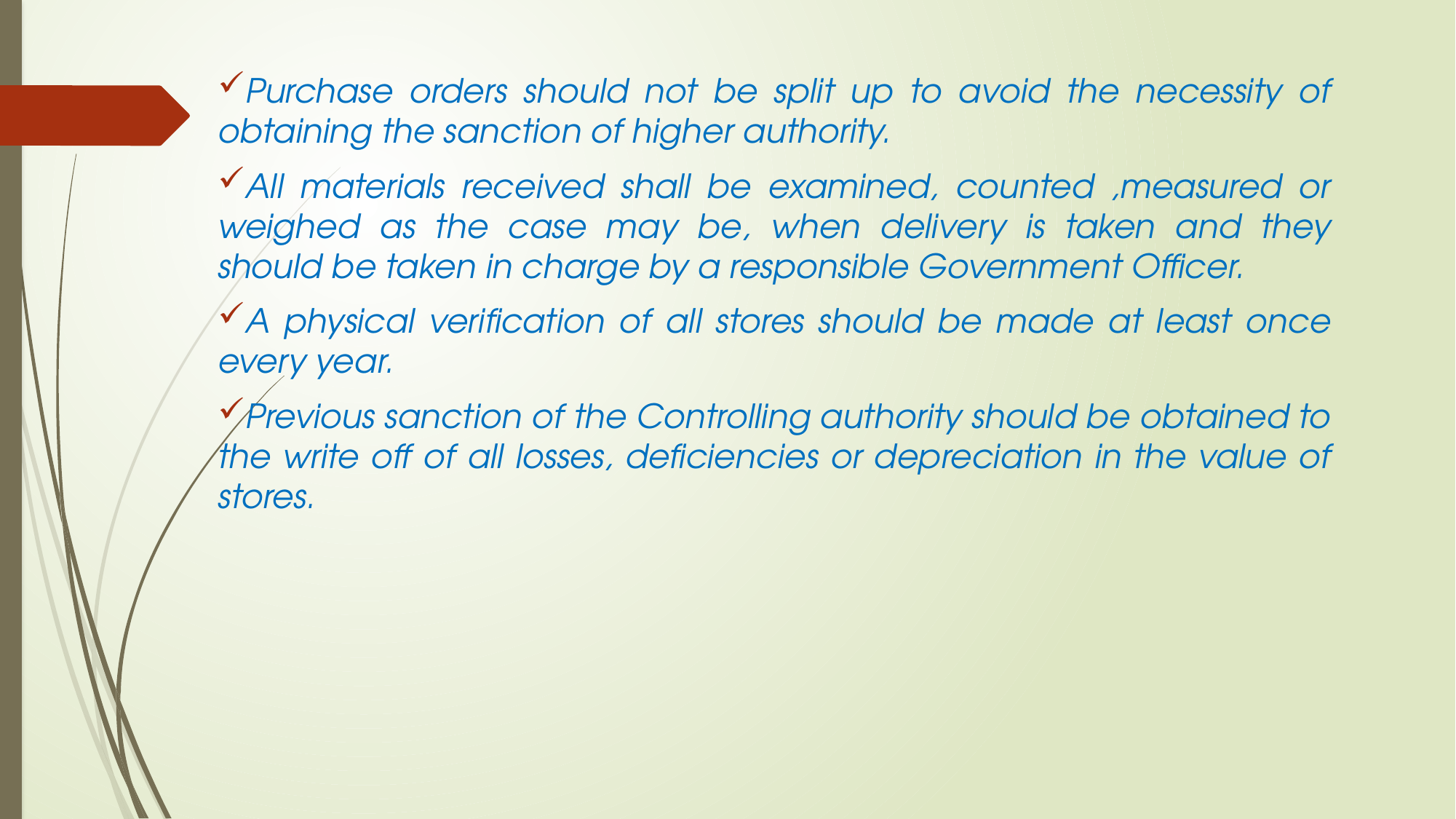

Purchase orders should not be split up to avoid the necessity of obtaining the sanction of higher authority.
All materials received shall be examined, counted ,measured or weighed as the case may be, when delivery is taken and they should be taken in charge by a responsible Government Officer.
A physical verification of all stores should be made at least once every year.
Previous sanction of the Controlling authority should be obtained to the write off of all losses, deficiencies or depreciation in the value of stores.